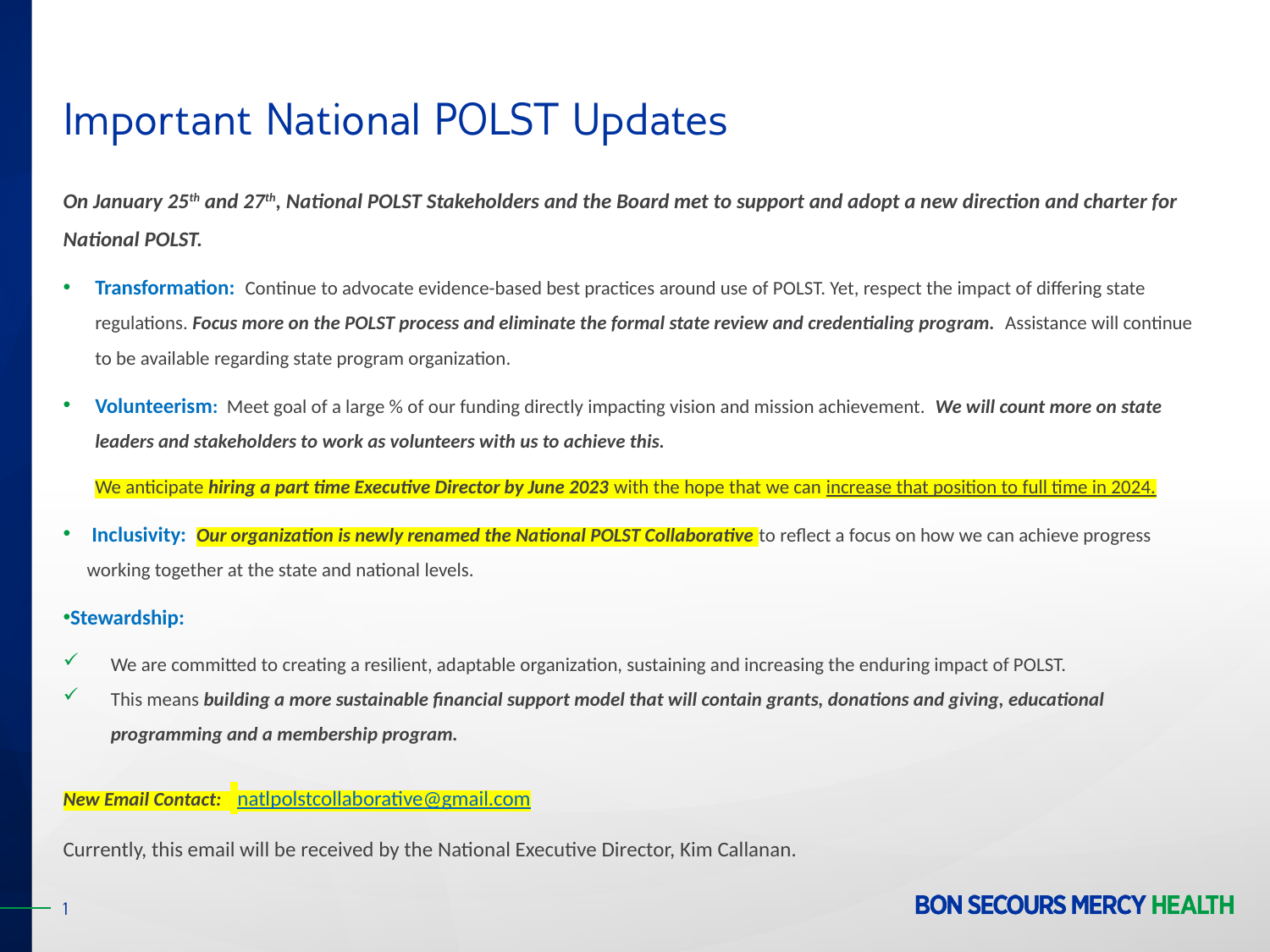

# Important National POLST Updates
On January 25th and 27th, National POLST Stakeholders and the Board met to support and adopt a new direction and charter for National POLST.
Transformation:  Continue to advocate evidence-based best practices around use of POLST. Yet, respect the impact of differing state regulations. Focus more on the POLST process and eliminate the formal state review and credentialing program.  Assistance will continue to be available regarding state program organization.
Volunteerism:  Meet goal of a large % of our funding directly impacting vision and mission achievement.  We will count more on state leaders and stakeholders to work as volunteers with us to achieve this.
We anticipate hiring a part time Executive Director by June 2023 with the hope that we can increase that position to full time in 2024.
 Inclusivity:  Our organization is newly renamed the National POLST Collaborative to reflect a focus on how we can achieve progress working together at the state and national levels.
Stewardship:
We are committed to creating a resilient, adaptable organization, sustaining and increasing the enduring impact of POLST.
This means building a more sustainable financial support model that will contain grants, donations and giving, educational programming and a membership program.
New Email Contact:   natlpolstcollaborative@gmail.com
Currently, this email will be received by the National Executive Director, Kim Callanan.